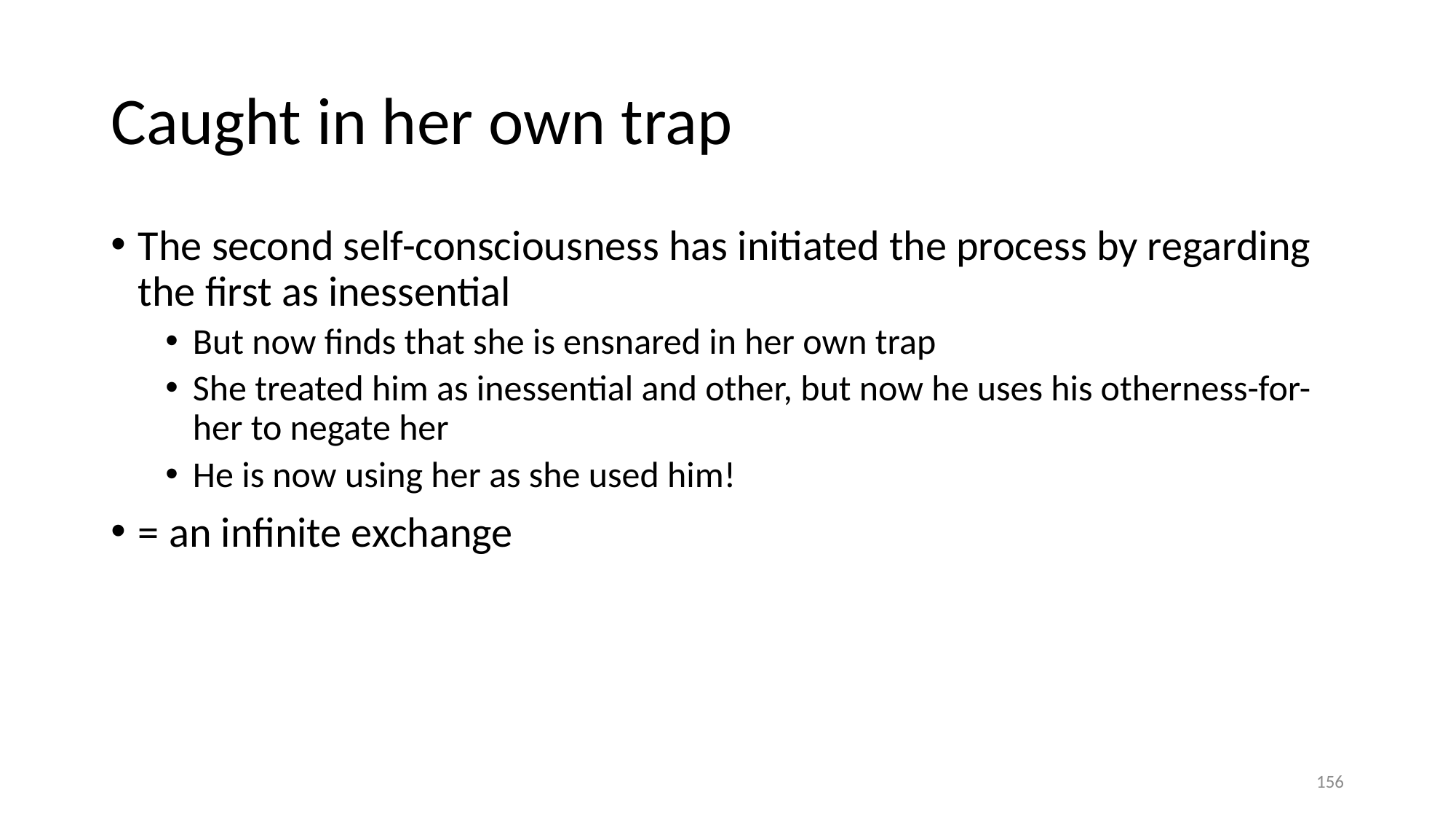

# Caught in her own trap
The second self-consciousness has initiated the process by regarding the first as inessential
But now finds that she is ensnared in her own trap
She treated him as inessential and other, but now he uses his otherness-for-her to negate her
He is now using her as she used him!
= an infinite exchange
156